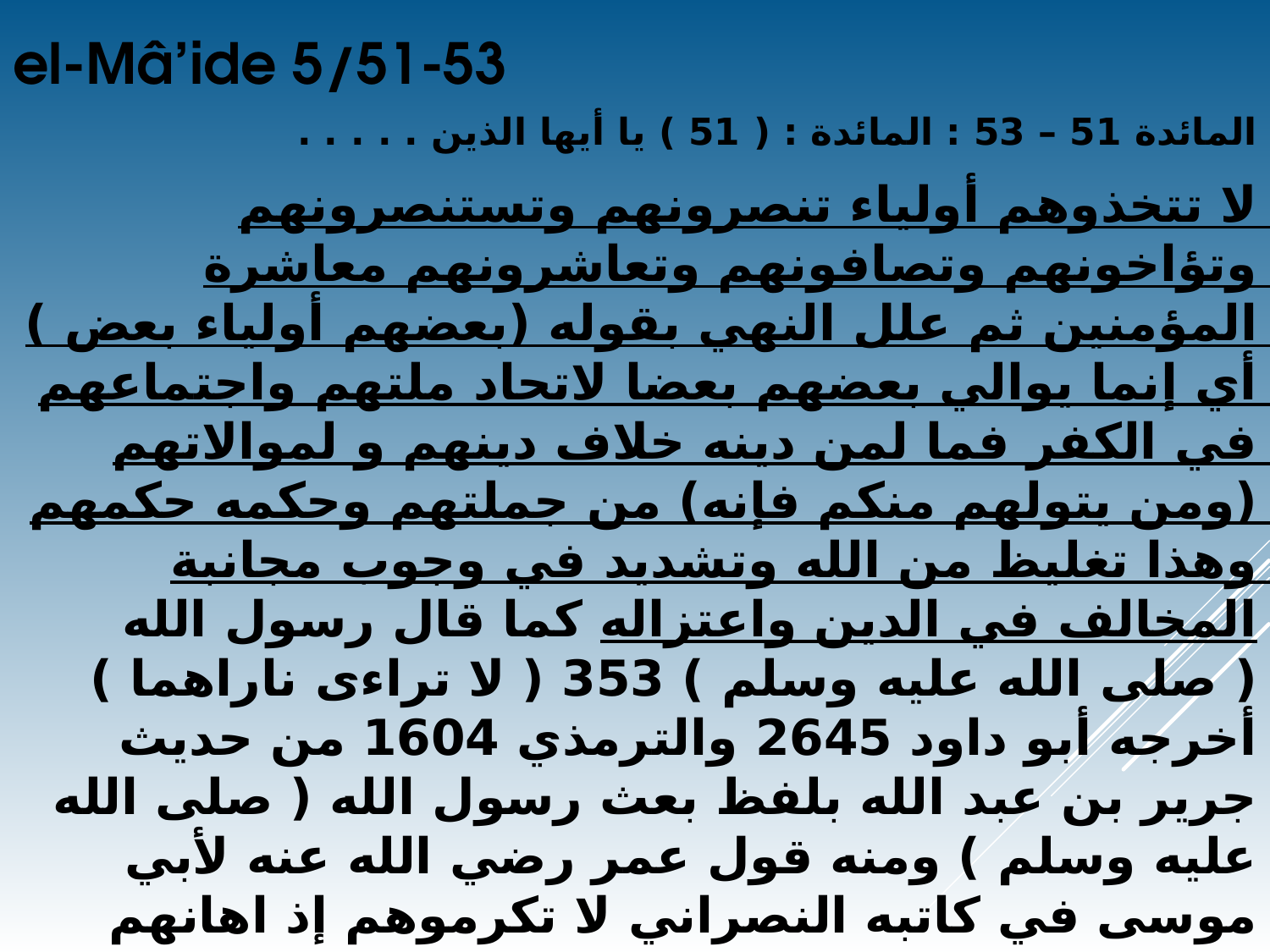

# el-Mâ’ide 5/51-53
المائدة 51 – 53 : المائدة : ( 51 ) يا أيها الذين . . . . .
لا تتخذوهم أولياء تنصرونهم وتستنصرونهم وتؤاخونهم وتصافونهم وتعاشرونهم معاشرة المؤمنين ثم علل النهي بقوله (بعضهم أولياء بعض ) أي إنما يوالي بعضهم بعضا لاتحاد ملتهم واجتماعهم في الكفر فما لمن دينه خلاف دينهم و لموالاتهم (ومن يتولهم منكم فإنه) من جملتهم وحكمه حكمهم وهذا تغليظ من الله وتشديد في وجوب مجانبة المخالف في الدين واعتزاله كما قال رسول الله ( صلى الله عليه وسلم ) 353 ( لا تراءى ناراهما ) أخرجه أبو داود 2645 والترمذي 1604 من حديث جرير بن عبد الله بلفظ بعث رسول الله ( صلى الله عليه وسلم ) ومنه قول عمر رضي الله عنه لأبي موسى في كاتبه النصراني لا تكرموهم إذ اهانهم الله ولا تامنوهم إذ خونهم الله ولا تدنوهم إذ أقصاهم الله وروي انه قال له أبو موسى لا قوام للبصرة الا به فقال مات النصراني والسلام يعني هب انه قد مات فما كنت تكون صانعا حينئذ فاصنعه الساعة وإستغن عنه بغيره
( إن الله لا يهدي القوم الظالمين ) يعني الذين ظلموا أنفسهم بموالاة الكفر يمنعهم الله ألطافه ويخذلهم مقتا لهم ( يسارعون فيهم ) ينكمشون في موالاتهم ويرغبون فيها ويعتذرون بأنهم لا يأمنون ان تصيبهم دائرة من دوائر الزمان أي صرف من صروفه ودولة من دوله فيحتاجون اليهم وإلى معونتهم وعن عبادة بن الصامت رضي الله عنه 354 انه قال لرسول الله ( صلى الله عليه وسلم ) إن لي موالي من يهود كثيرا عددهم وإني أبرأ إلى الله ورسوله من ولايتهم وأوالي الله ورسوله فقال عبد الله بن أبي إني رجل اخاف الدوائر لا أبرأ من ولاية موالي وهم يهود بني قينقاع مرسل